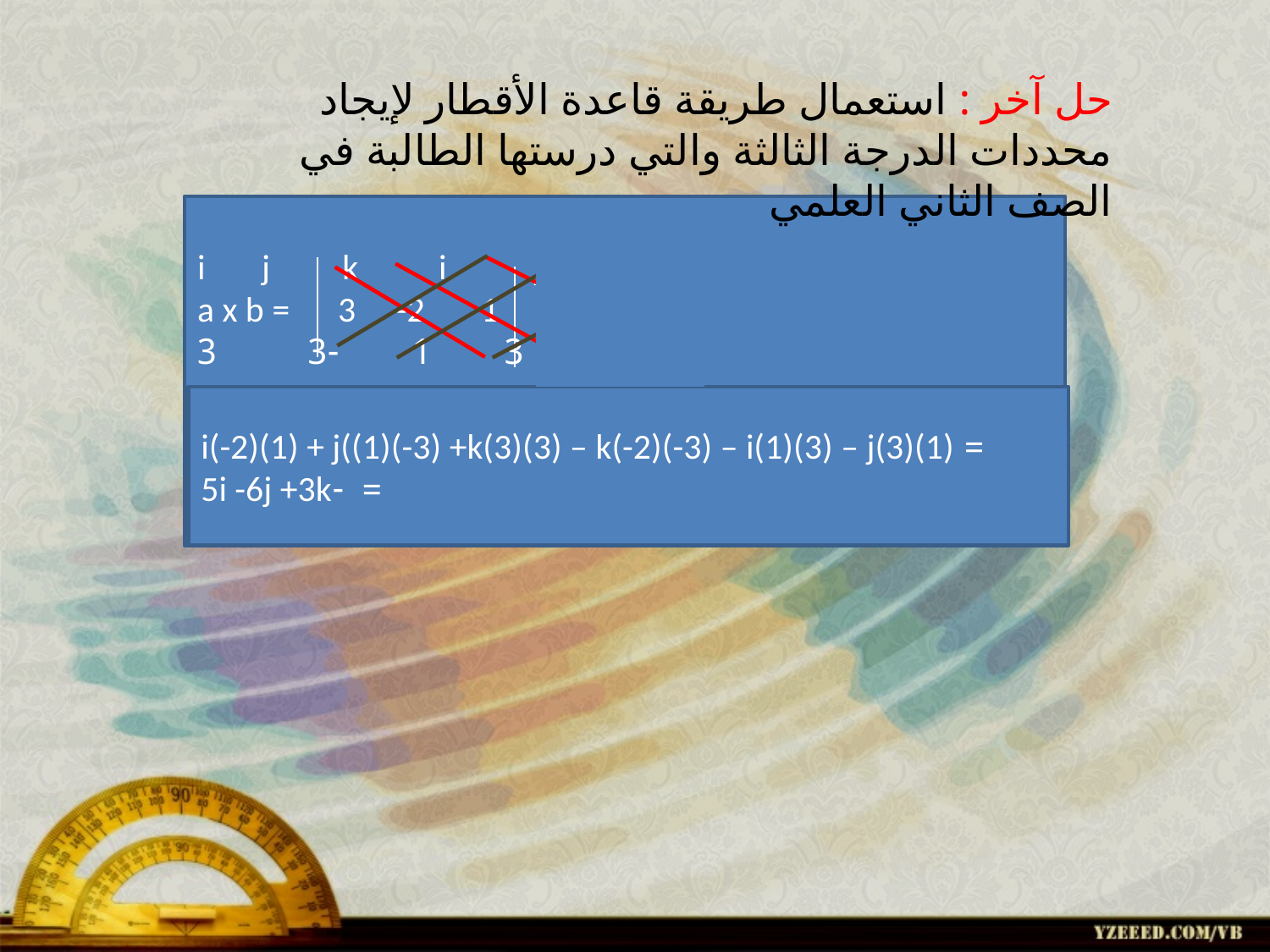

حل آخر : استعمال طريقة قاعدة الأقطار لإيجاد محددات الدرجة الثالثة والتي درستها الطالبة في الصف الثاني العلمي
                 i       j         k          i           j
a x b =      3     -2       1         3         -2
                -3     3        1        -3          3

= i(-2)(1) + j((1)(-3) +k(3)(3) – k(-2)(-3) – i(1)(3) – j(3)(1)
=  -5i -6j +3k
a x b =